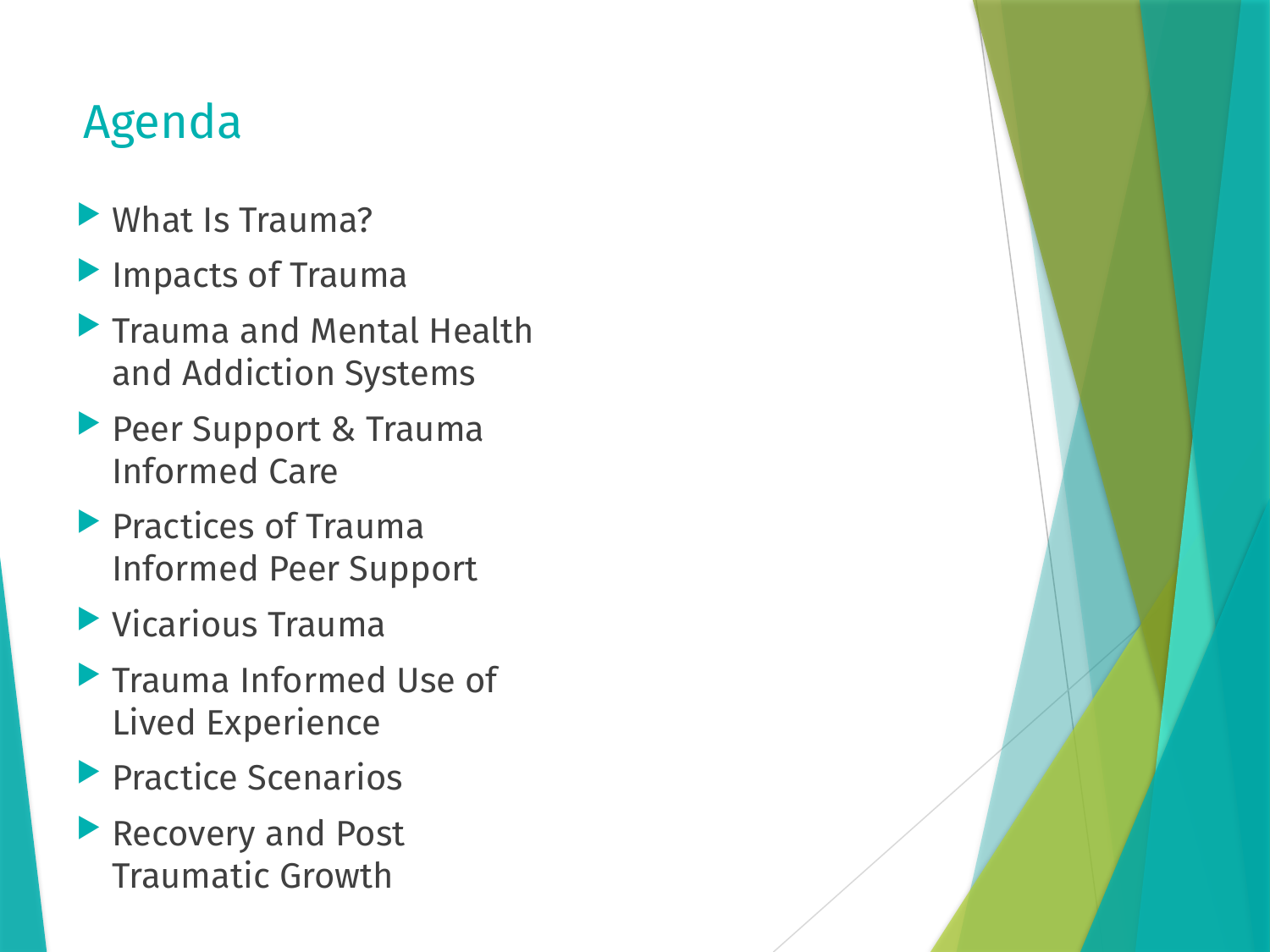

# Agenda
What Is Trauma?
Impacts of Trauma
Trauma and Mental Health and Addiction Systems
Peer Support & Trauma Informed Care
Practices of Trauma Informed Peer Support
Vicarious Trauma
Trauma Informed Use of Lived Experience
Practice Scenarios
Recovery and Post Traumatic Growth